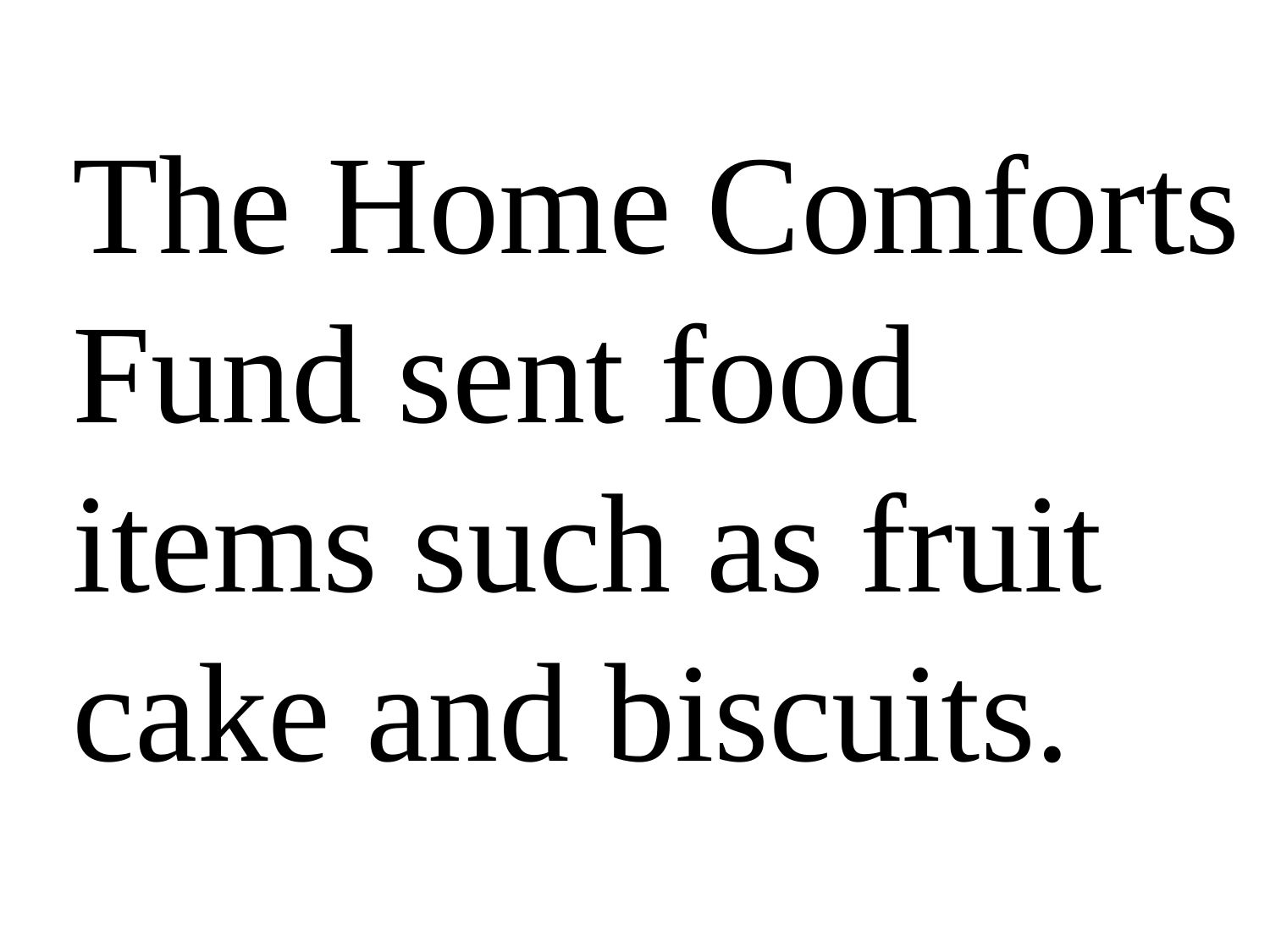

The Home Comforts Fund sent food items such as fruit cake and biscuits.